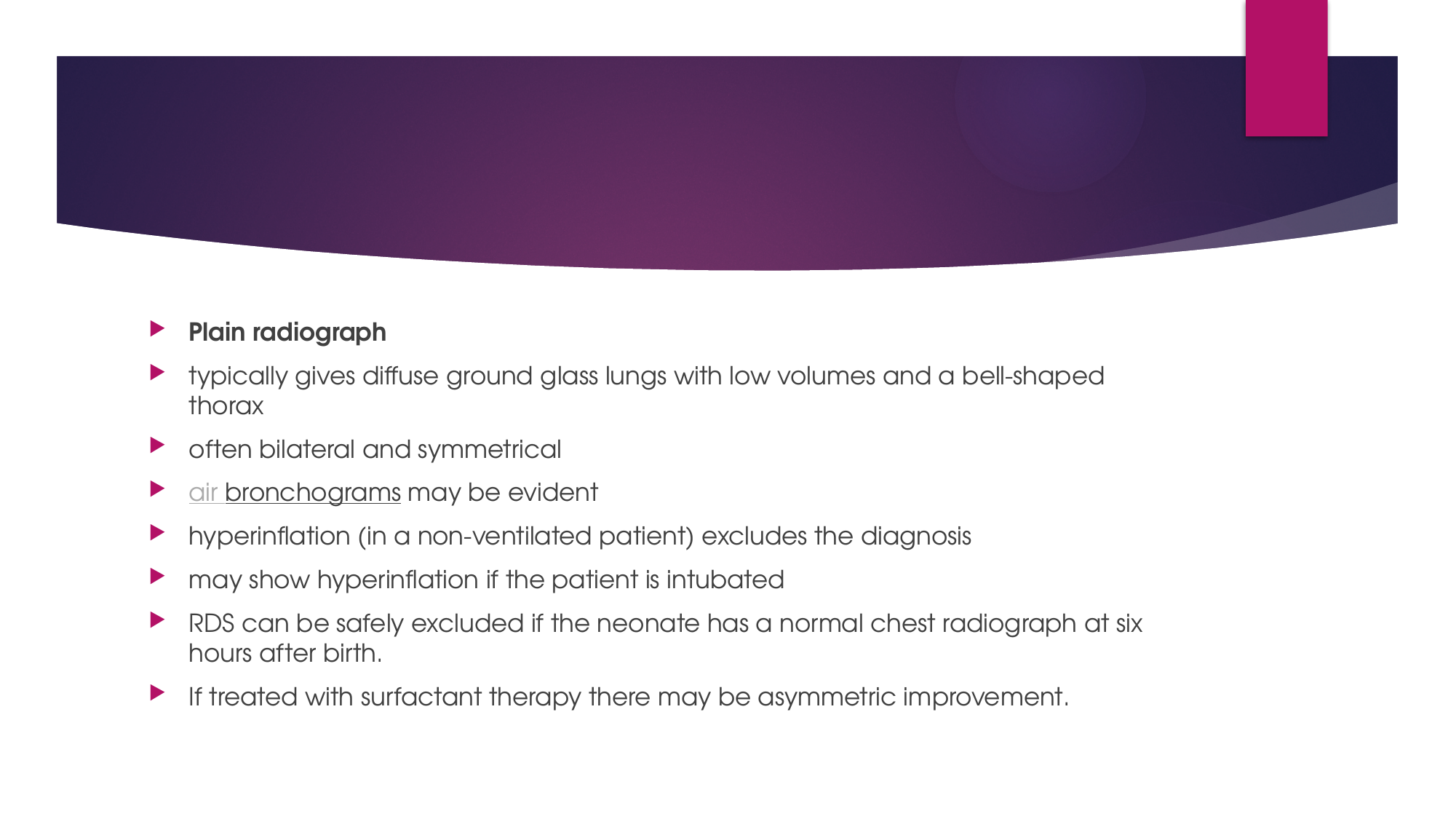

#
Plain radiograph
typically gives diffuse ground glass lungs with low volumes and a bell-shaped thorax
often bilateral and symmetrical
air bronchograms may be evident
hyperinflation (in a non-ventilated patient) excludes the diagnosis
may show hyperinflation if the patient is intubated
RDS can be safely excluded if the neonate has a normal chest radiograph at six hours after birth.
If treated with surfactant therapy there may be asymmetric improvement.